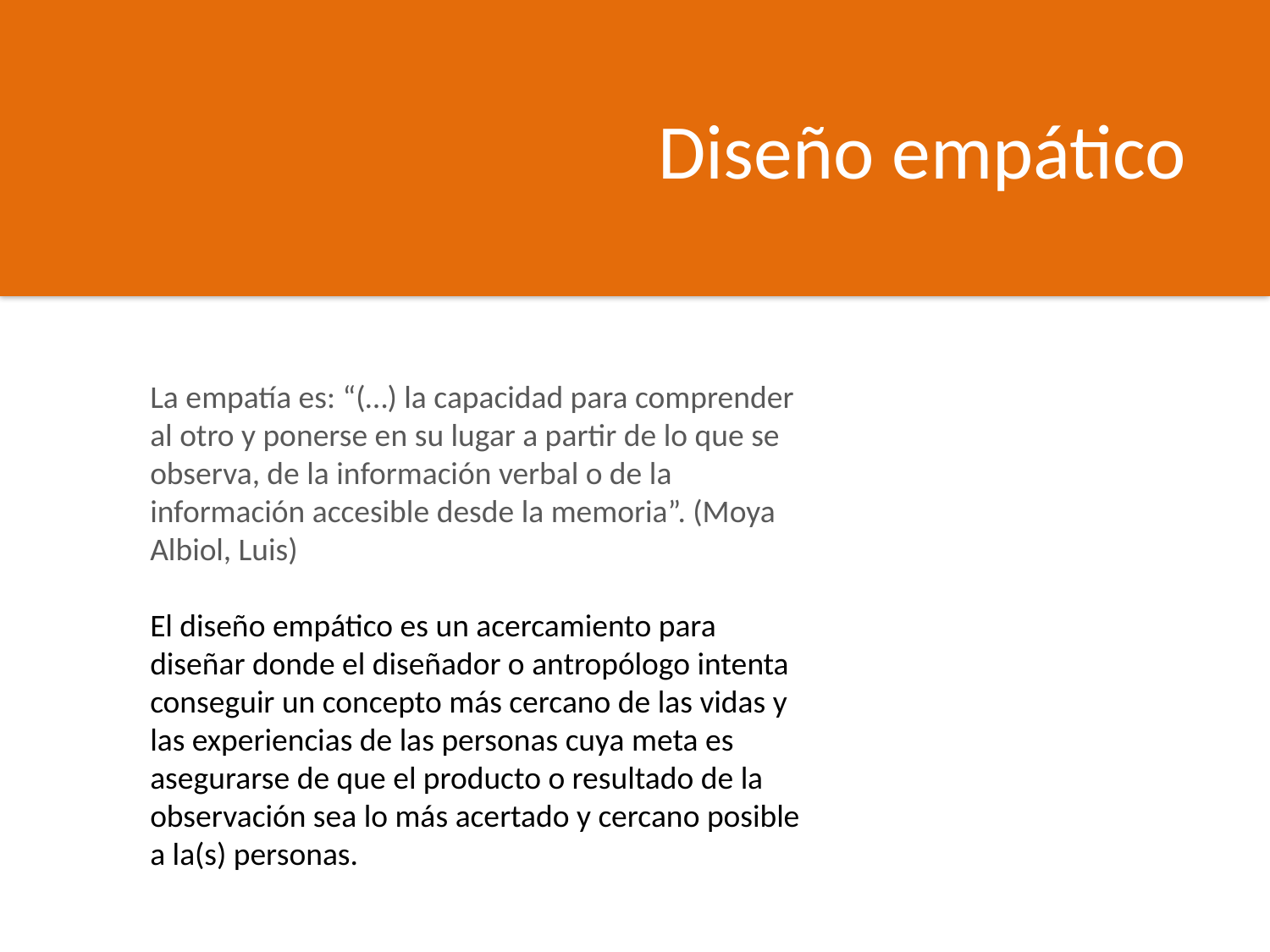

Diseño empático
La empatía es: “(…) la capacidad para comprender al otro y ponerse en su lugar a partir de lo que se observa, de la información verbal o de la información accesible desde la memoria”. (Moya Albiol, Luis)

El diseño empático es un acercamiento para diseñar donde el diseñador o antropólogo intenta conseguir un concepto más cercano de las vidas y las experiencias de las personas cuya meta es asegurarse de que el producto o resultado de la observación sea lo más acertado y cercano posible a la(s) personas.